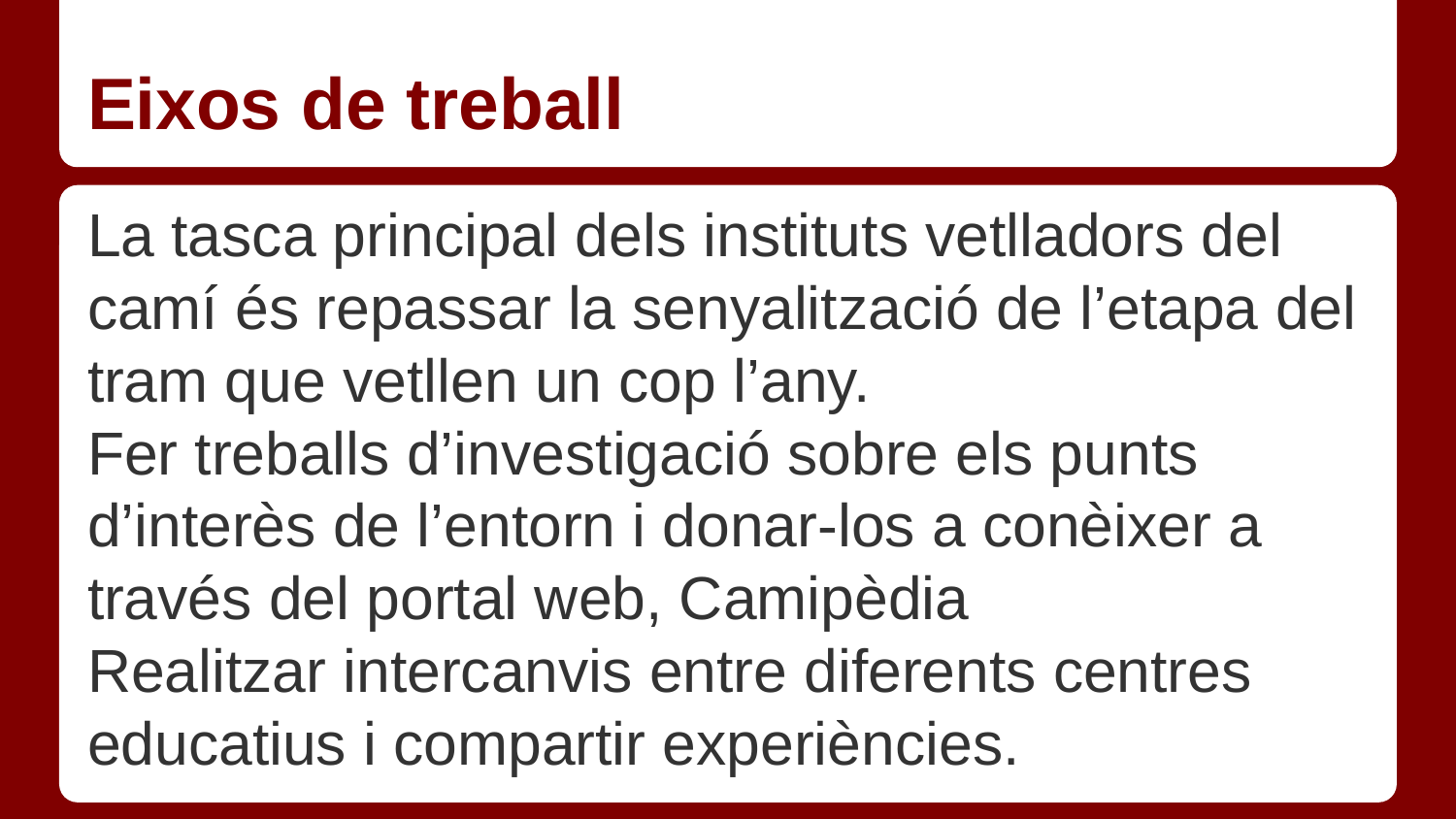

# Eixos de treball
La tasca principal dels instituts vetlladors del camí és repassar la senyalització de l’etapa del tram que vetllen un cop l’any.
Fer treballs d’investigació sobre els punts d’interès de l’entorn i donar-los a conèixer a través del portal web, Camipèdia
Realitzar intercanvis entre diferents centres educatius i compartir experiències.